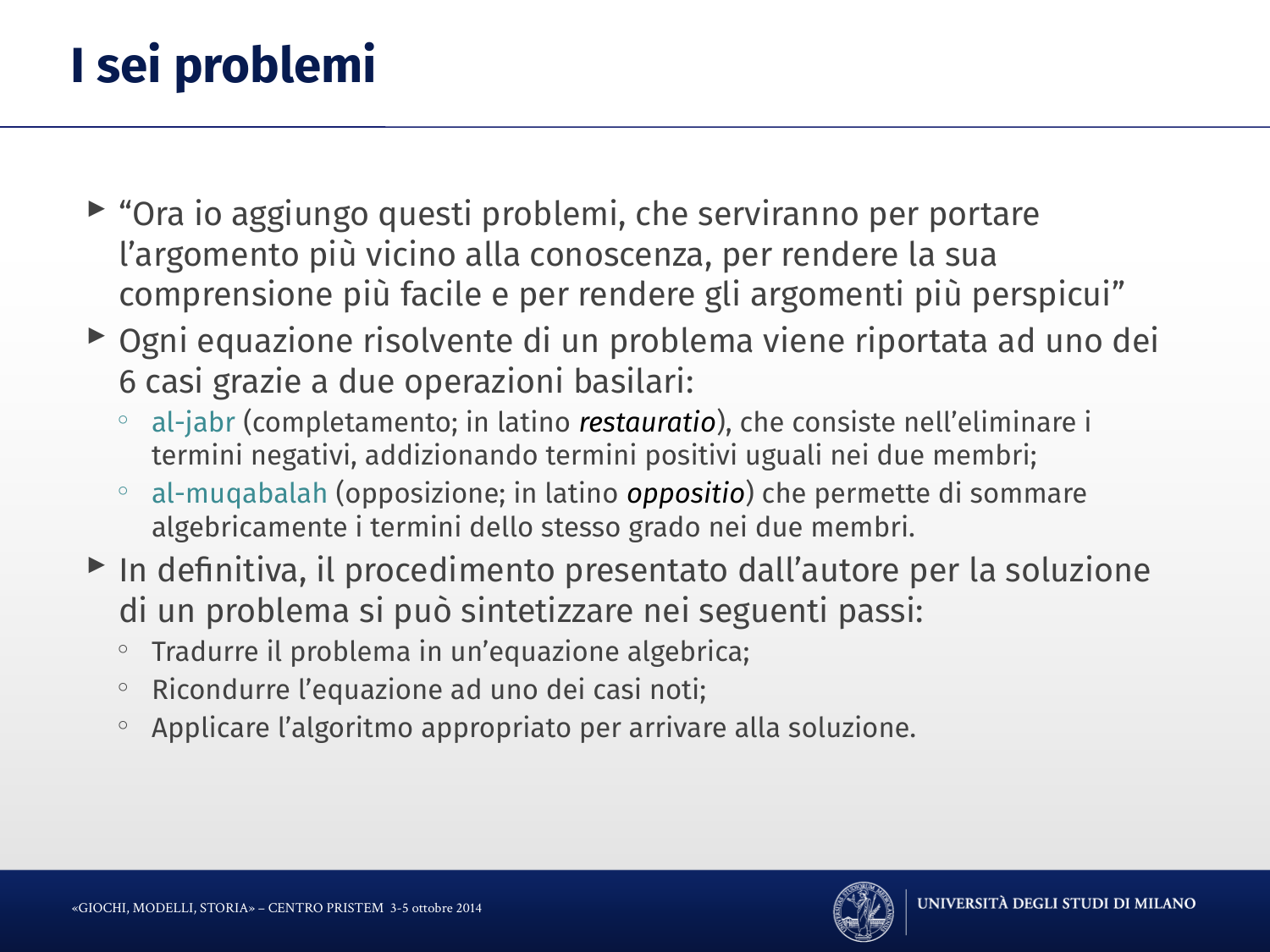

# I sei problemi
“Ora io aggiungo questi problemi, che serviranno per portare l’argomento più vicino alla conoscenza, per rendere la sua comprensione più facile e per rendere gli argomenti più perspicui”
Ogni equazione risolvente di un problema viene riportata ad uno dei 6 casi grazie a due operazioni basilari:
al-jabr (completamento; in latino restauratio), che consiste nell’eliminare i termini negativi, addizionando termini positivi uguali nei due membri;
al-muqabalah (opposizione; in latino oppositio) che permette di sommare algebricamente i termini dello stesso grado nei due membri.
In definitiva, il procedimento presentato dall’autore per la soluzione di un problema si può sintetizzare nei seguenti passi:
Tradurre il problema in un’equazione algebrica;
Ricondurre l’equazione ad uno dei casi noti;
Applicare l’algoritmo appropriato per arrivare alla soluzione.